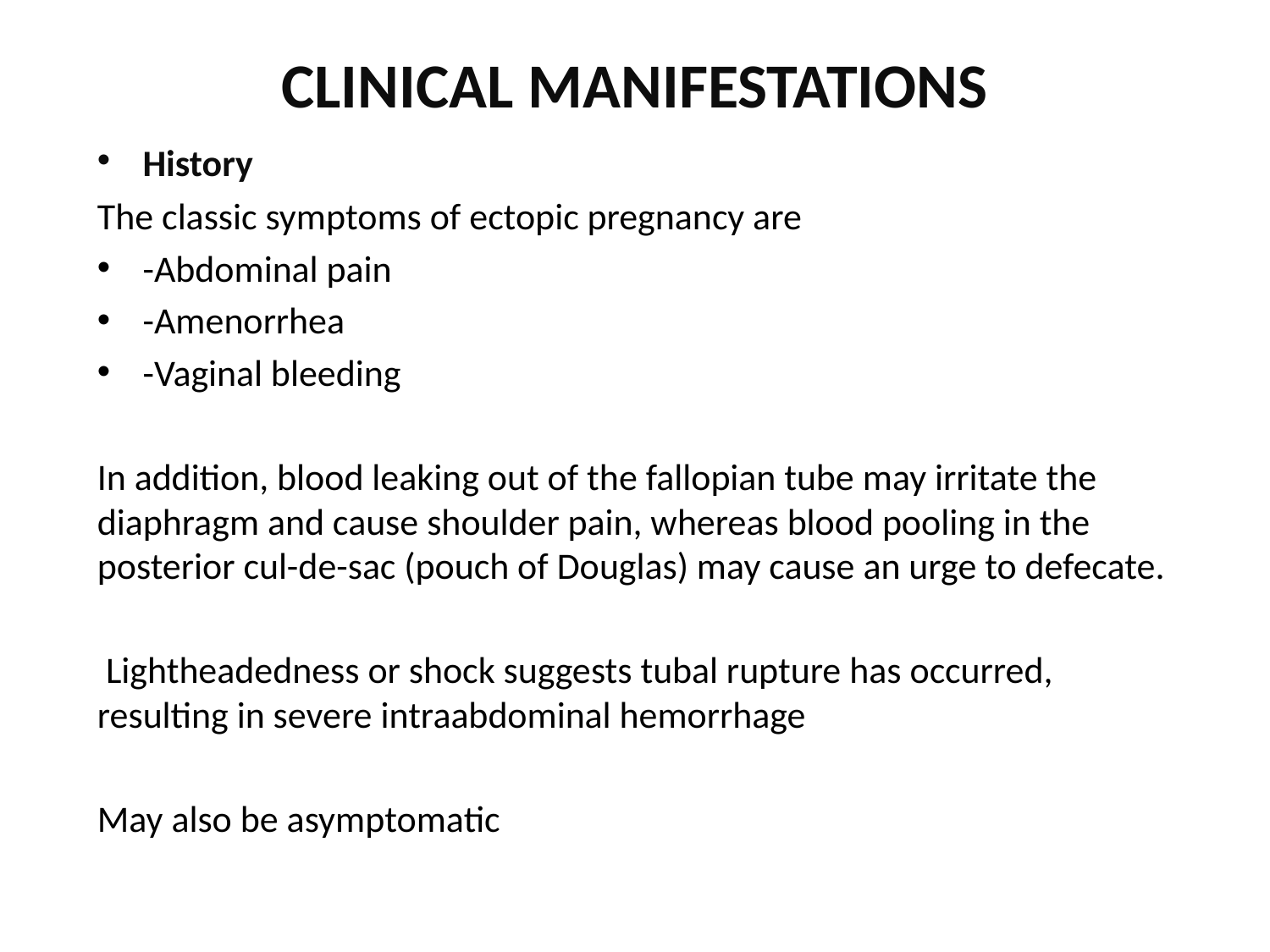

# CLINICAL MANIFESTATIONS
History
The classic symptoms of ectopic pregnancy are
-Abdominal pain
-Amenorrhea
-Vaginal bleeding

In addition, blood leaking out of the fallopian tube may irritate the diaphragm and cause shoulder pain, whereas blood pooling in the posterior cul-de-sac (pouch of Douglas) may cause an urge to defecate.

 Lightheadedness or shock suggests tubal rupture has occurred, resulting in severe intraabdominal hemorrhage

May also be asymptomatic